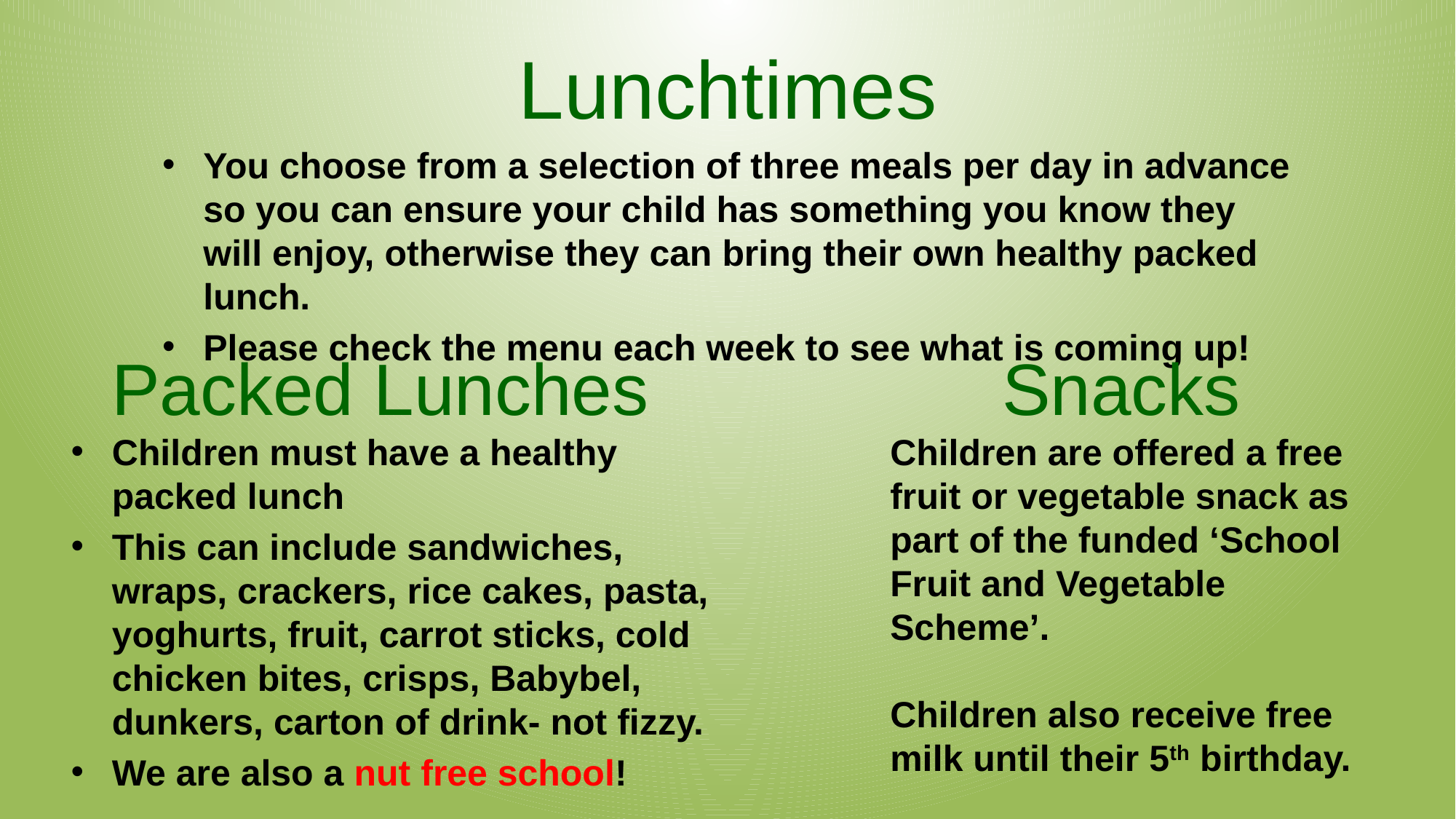

Lunchtimes
You choose from a selection of three meals per day in advance so you can ensure your child has something you know they will enjoy, otherwise they can bring their own healthy packed lunch.
Please check the menu each week to see what is coming up!
Packed Lunches
Snacks
Children must have a healthy packed lunch
This can include sandwiches, wraps, crackers, rice cakes, pasta, yoghurts, fruit, carrot sticks, cold chicken bites, crisps, Babybel, dunkers, carton of drink- not fizzy.
We are also a nut free school!
Children are offered a free fruit or vegetable snack as part of the funded ‘School Fruit and Vegetable Scheme’.

Children also receive free milk until their 5th birthday.